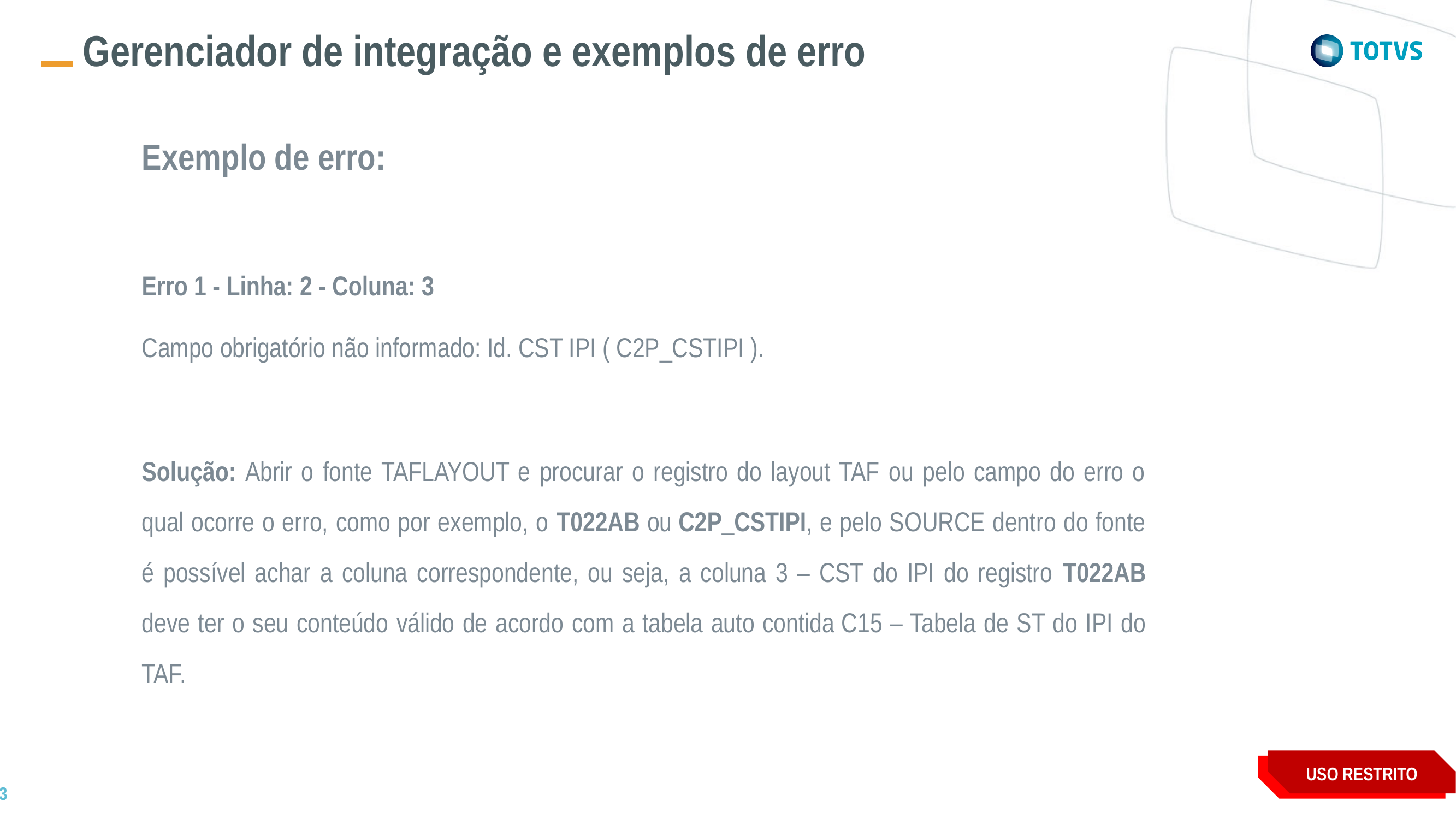

Gerenciador de integração e exemplos de erro
Exemplo de erro:

Erro 1 - Linha: 2 - Coluna: 3
Campo obrigatório não informado: Id. CST IPI ( C2P_CSTIPI ).

Solução: Abrir o fonte TAFLAYOUT e procurar o registro do layout TAF ou pelo campo do erro o qual ocorre o erro, como por exemplo, o T022AB ou C2P_CSTIPI, e pelo SOURCE dentro do fonte é possível achar a coluna correspondente, ou seja, a coluna 3 – CST do IPI do registro T022AB deve ter o seu conteúdo válido de acordo com a tabela auto contida C15 – Tabela de ST do IPI do TAF.